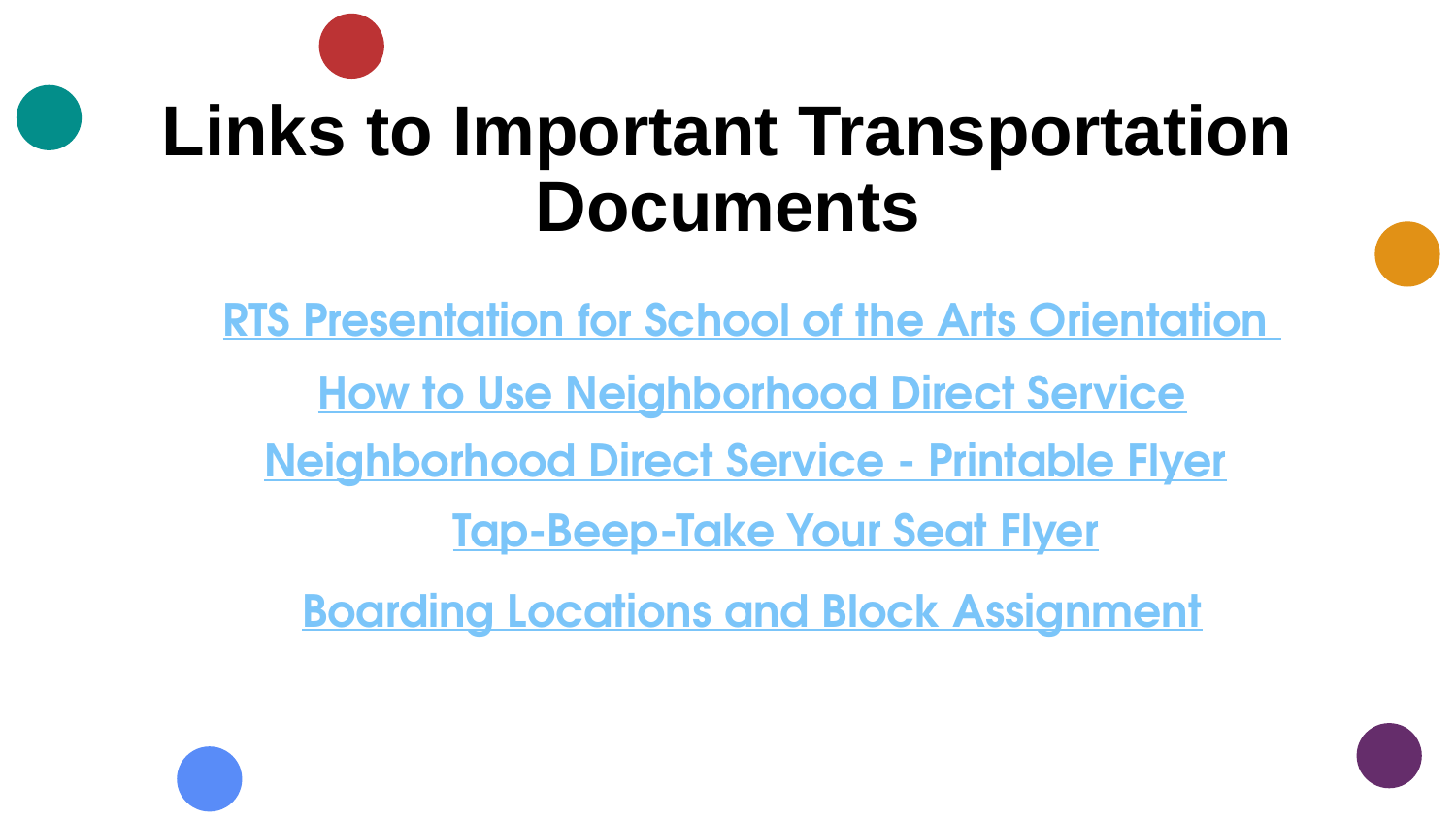

Links to Important Transportation Documents
RTS Presentation for School of the Arts Orientation
How to Use Neighborhood Direct Service
Neighborhood Direct Service - Printable Flyer
Tap-Beep-Take Your Seat Flyer
Boarding Locations and Block Assignment